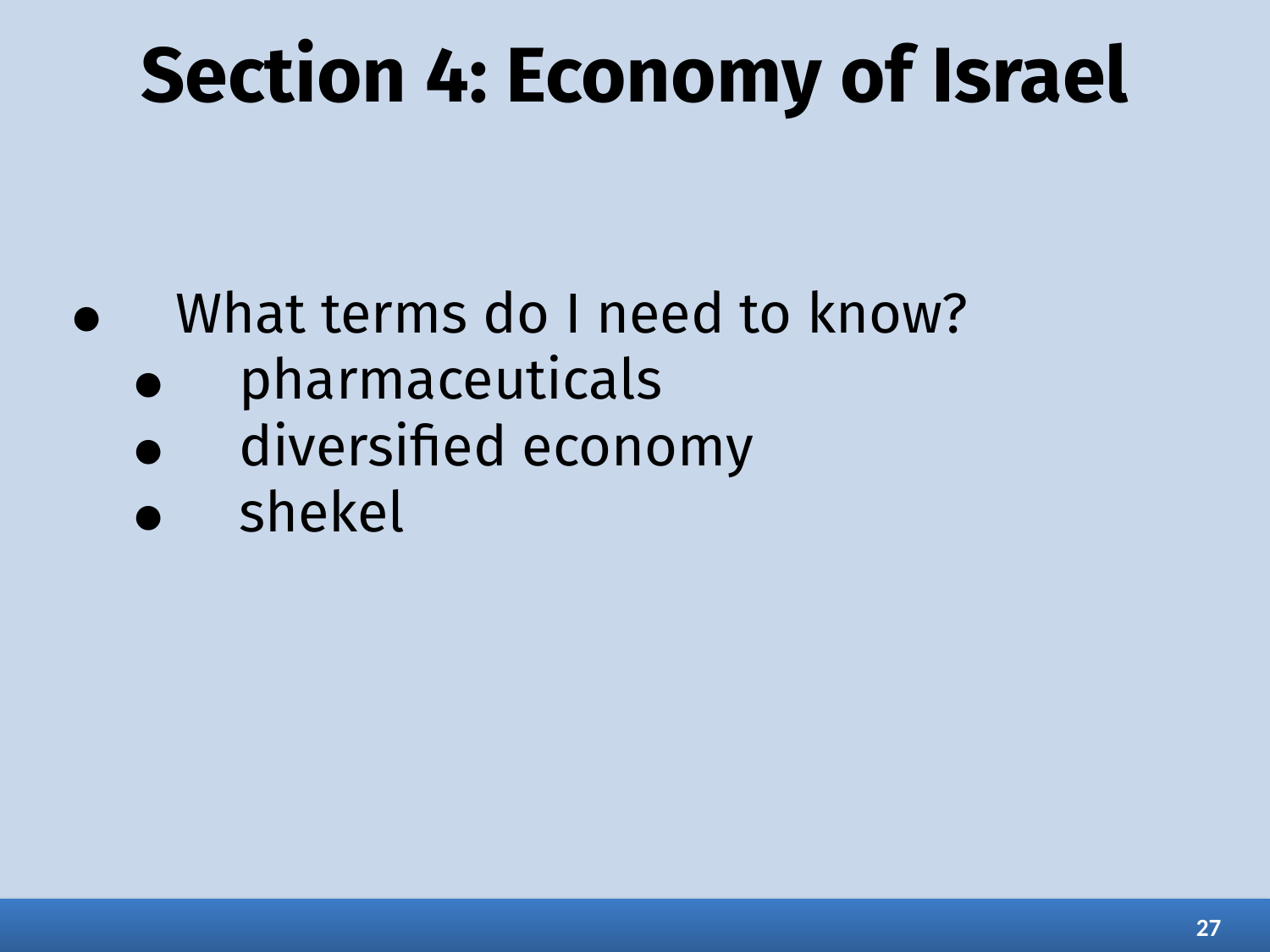

# Section 4: Economy of Israel
What terms do I need to know?
pharmaceuticals
diversified economy
shekel
27